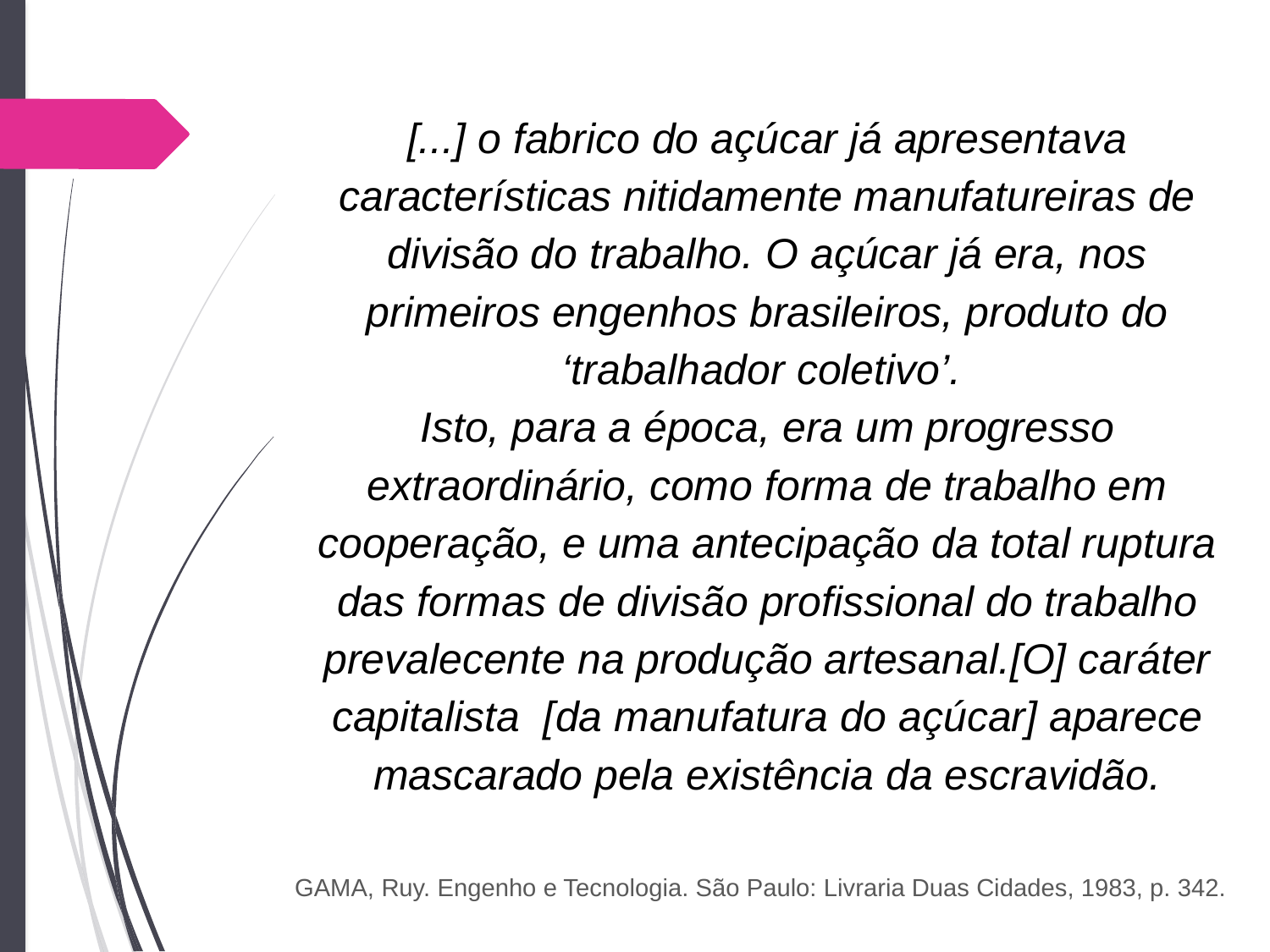

[...] o fabrico do açúcar já apresentava características nitidamente manufatureiras de divisão do trabalho. O açúcar já era, nos primeiros engenhos brasileiros, produto do ‘trabalhador coletivo’.
Isto, para a época, era um progresso extraordinário, como forma de trabalho em cooperação, e uma antecipação da total ruptura das formas de divisão profissional do trabalho prevalecente na produção artesanal.[O] caráter capitalista  [da manufatura do açúcar] aparece mascarado pela existência da escravidão.
GAMA, Ruy. Engenho e Tecnologia. São Paulo: Livraria Duas Cidades, 1983, p. 342.